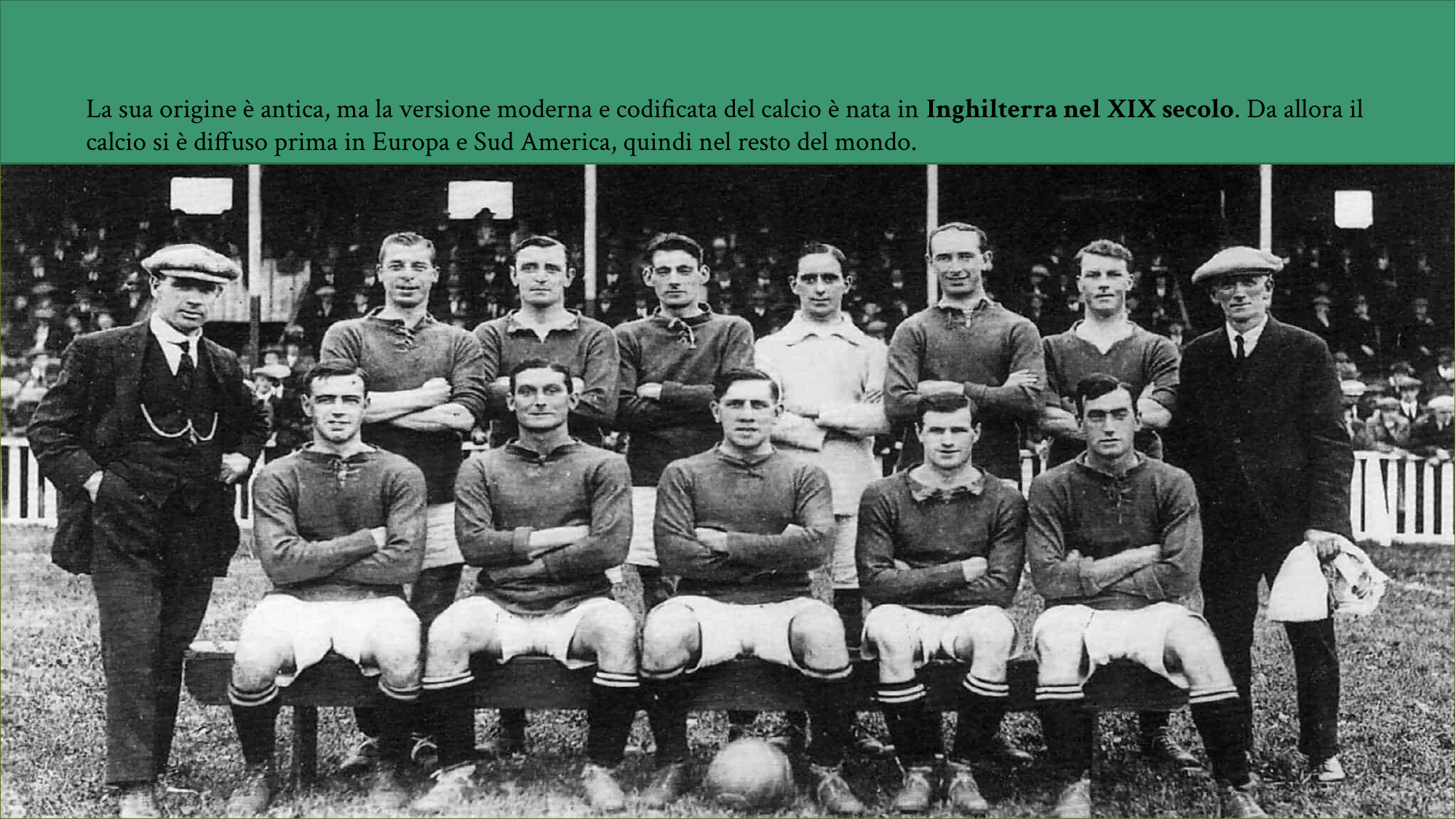

La sua origine è antica, ma la versione moderna e codificata del calcio è nata in Inghilterra nel XIX secolo. Da allora il calcio si è diffuso prima in Europa e Sud America, quindi nel resto del mondo.